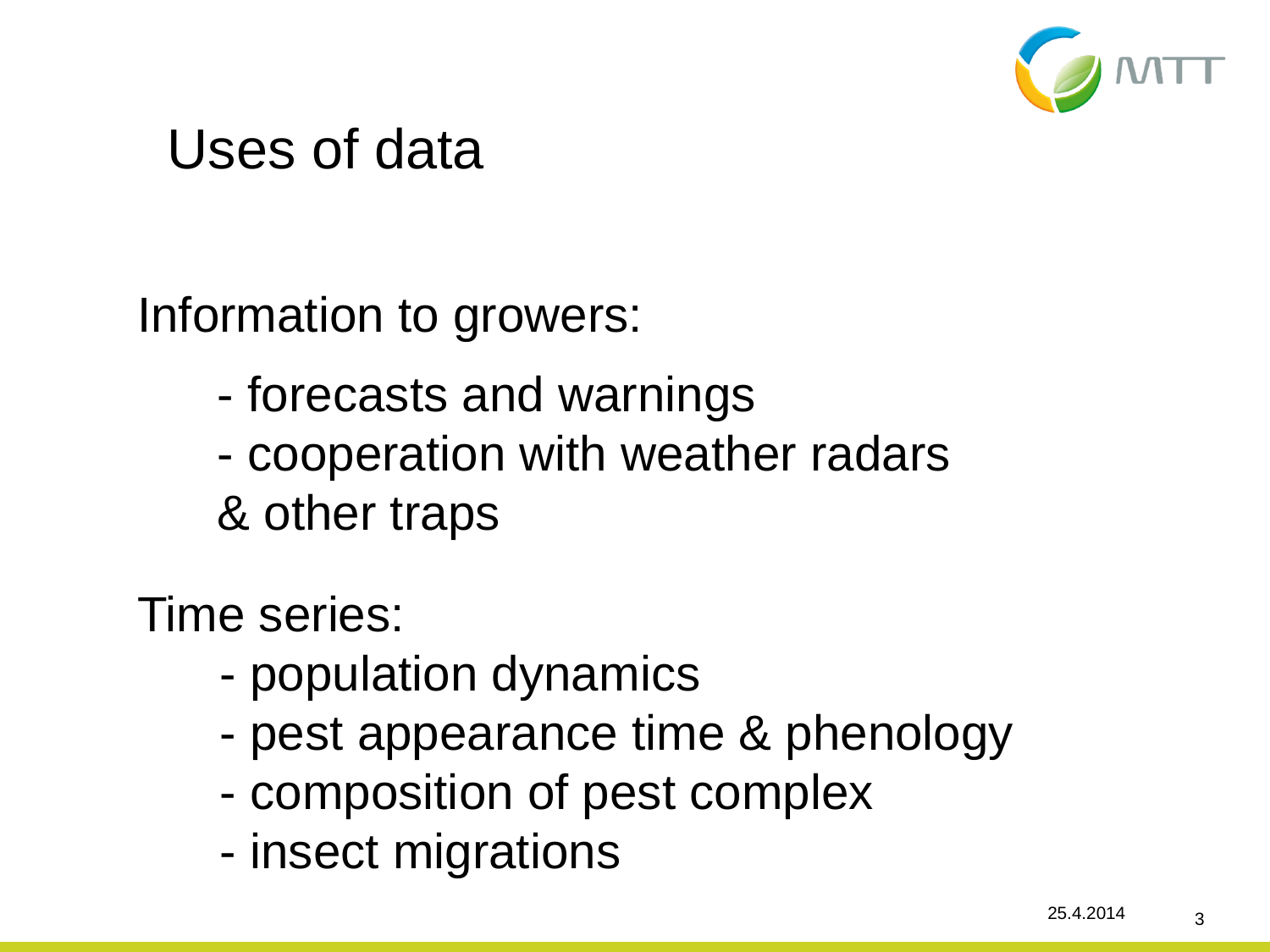

Uses of data
Information to growers:
- forecasts and warnings
- cooperation with weather radars & other traps
Time series:
      - population dynamics
      - pest appearance time & phenology
      - composition of pest complex
      - insect migrations
25.4.2014
3